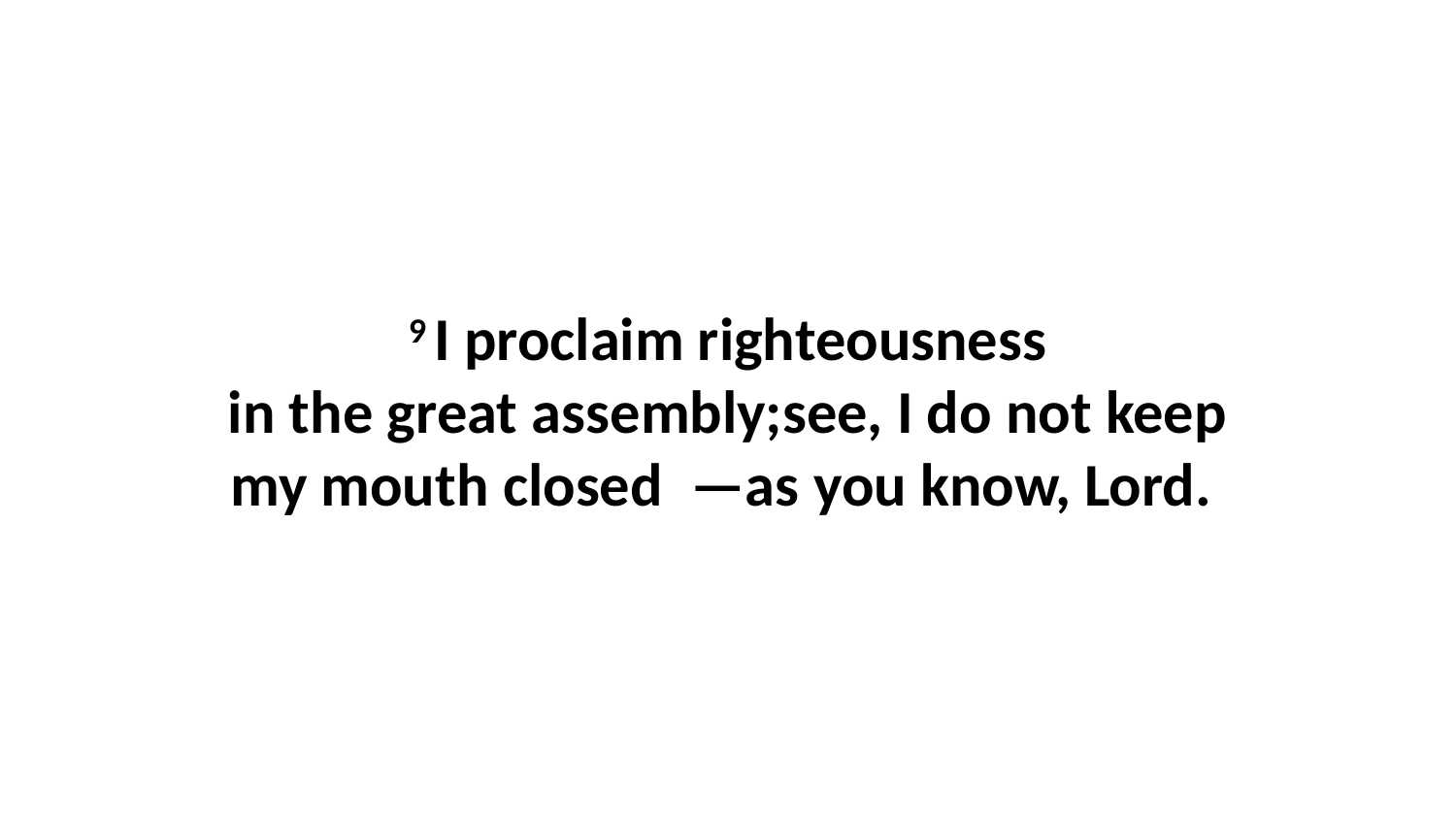

9 I proclaim righteousness in the great assembly;see, I do not keep my mouth closed  —as you know, Lord.